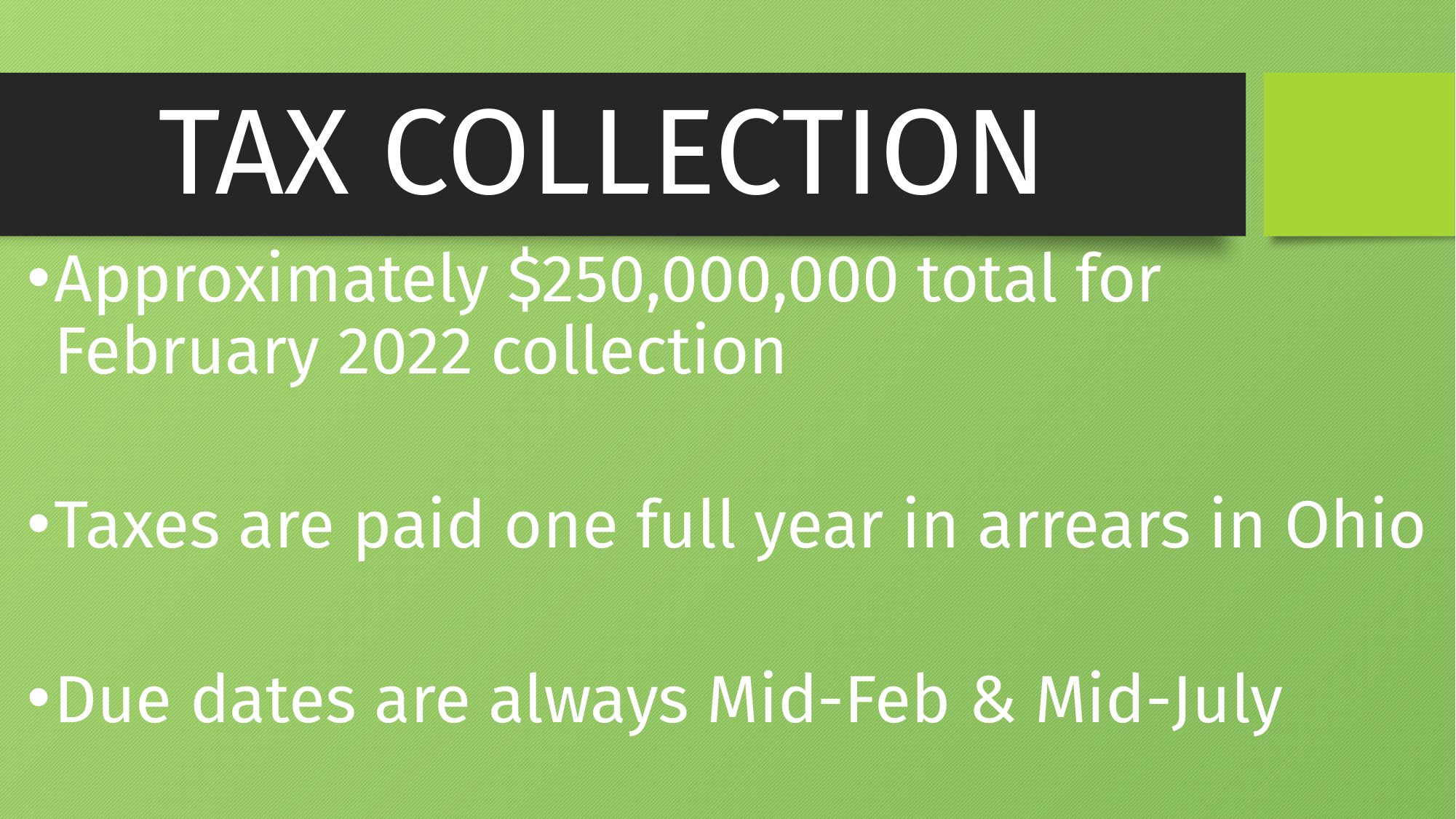

# TAX COLLECTION
Approximately $250,000,000 total for February 2022 collection

Taxes are paid one full year in arrears in Ohio

Due dates are always Mid-Feb & Mid-July